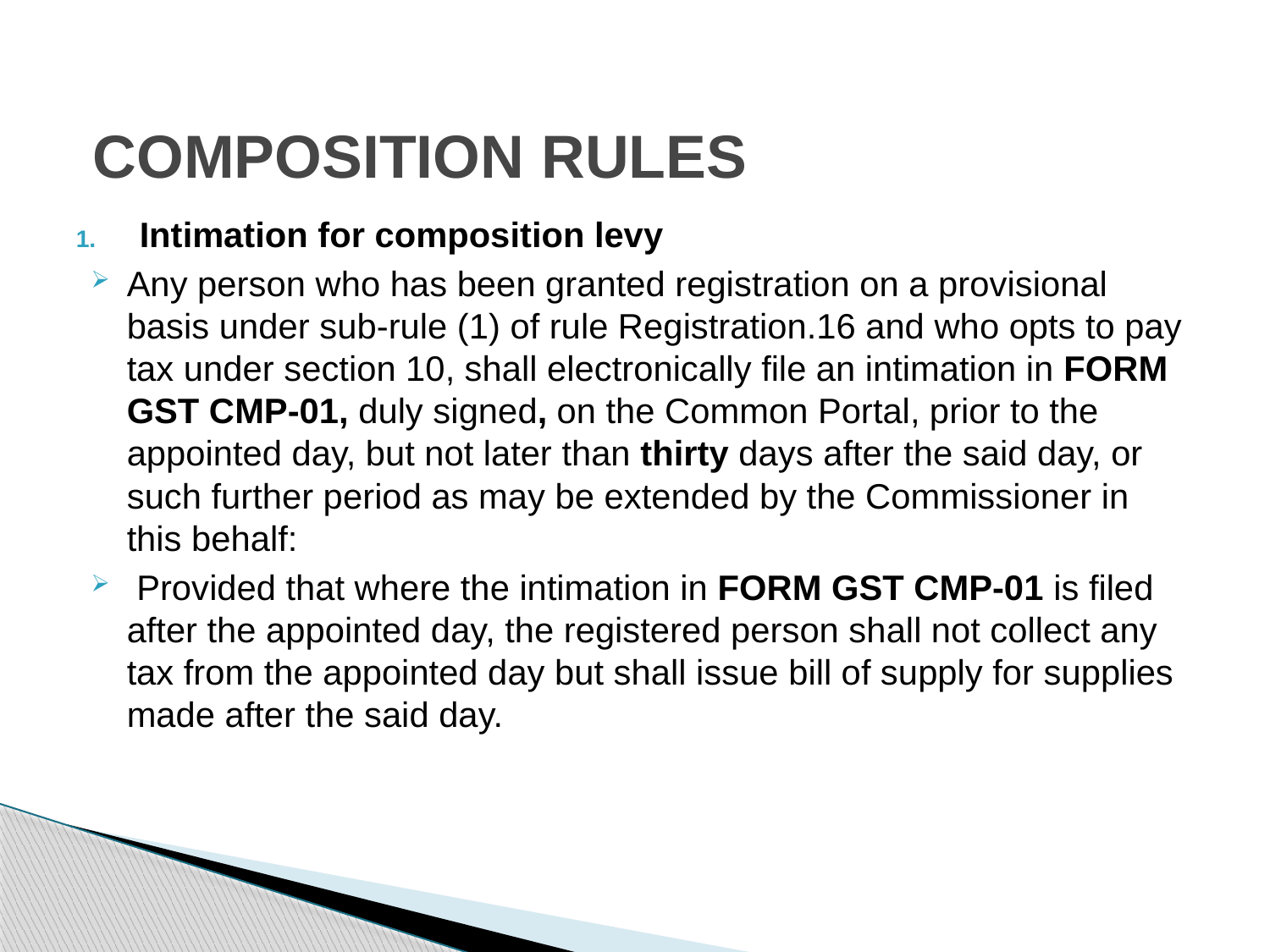

# COMPOSITION RULES
Intimation for composition levy
Any person who has been granted registration on a provisional basis under sub-rule (1) of rule Registration.16 and who opts to pay tax under section 10, shall electronically file an intimation in FORM GST CMP-01, duly signed, on the Common Portal, prior to the appointed day, but not later than thirty days after the said day, or such further period as may be extended by the Commissioner in this behalf:
 Provided that where the intimation in FORM GST CMP-01 is filed after the appointed day, the registered person shall not collect any tax from the appointed day but shall issue bill of supply for supplies made after the said day.